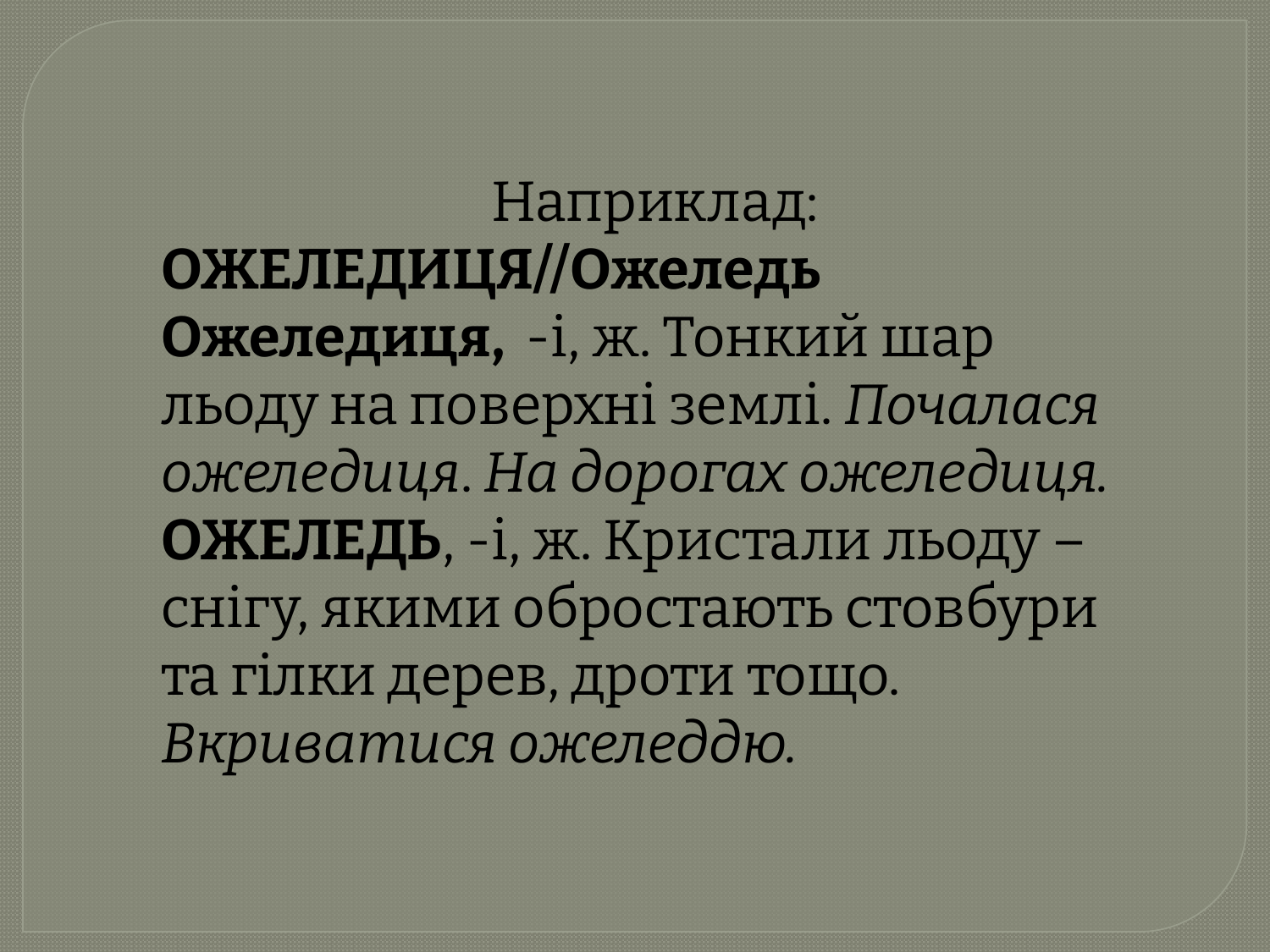

Наприклад:
ОЖЕЛЕДИЦЯ//Ожеледь
Ожеледиця,  -і, ж. Тонкий шар льоду на поверхні землі. Почалася ожеледиця. На дорогах ожеледиця.
ОЖЕЛЕДЬ, -і, ж. Кристали льоду – снігу, якими обростають стовбури та гілки дерев, дроти тощо. Вкриватися ожеледдю.